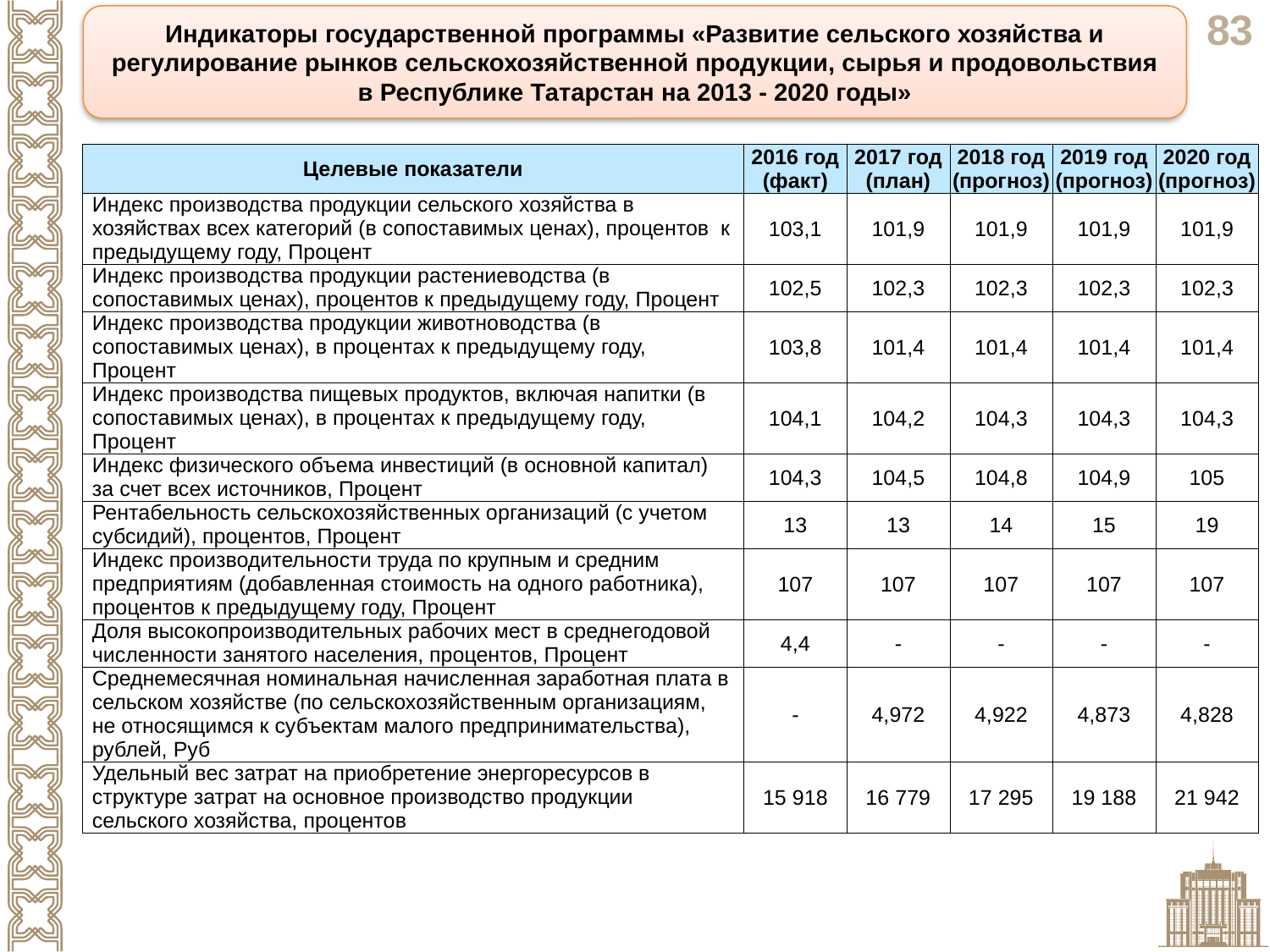

Индикаторы государственной программы «Развитие сельского хозяйства и регулирование рынков сельскохозяйственной продукции, сырья и продовольствия в Республике Татарстан на 2013 - 2020 годы»
| Целевые показатели | 2016 год (факт) | 2017 год (план) | 2018 год (прогноз) | 2019 год (прогноз) | 2020 год (прогноз) |
| --- | --- | --- | --- | --- | --- |
| Индекс производства продукции сельского хозяйства в хозяйствах всех категорий (в сопоставимых ценах), процентов к предыдущему году, Процент | 103,1 | 101,9 | 101,9 | 101,9 | 101,9 |
| Индекс производства продукции растениеводства (в сопоставимых ценах), процентов к предыдущему году, Процент | 102,5 | 102,3 | 102,3 | 102,3 | 102,3 |
| Индекс производства продукции животноводства (в сопоставимых ценах), в процентах к предыдущему году, Процент | 103,8 | 101,4 | 101,4 | 101,4 | 101,4 |
| Индекс производства пищевых продуктов, включая напитки (в сопоставимых ценах), в процентах к предыдущему году, Процент | 104,1 | 104,2 | 104,3 | 104,3 | 104,3 |
| Индекс физического объема инвестиций (в основной капитал) за счет всех источников, Процент | 104,3 | 104,5 | 104,8 | 104,9 | 105 |
| Рентабельность сельскохозяйственных организаций (с учетом субсидий), процентов, Процент | 13 | 13 | 14 | 15 | 19 |
| Индекс производительности труда по крупным и средним предприятиям (добавленная стоимость на одного работника), процентов к предыдущему году, Процент | 107 | 107 | 107 | 107 | 107 |
| Доля высокопроизводительных рабочих мест в среднегодовой численности занятого населения, процентов, Процент | 4,4 | - | - | - | - |
| Среднемесячная номинальная начисленная заработная плата в сельском хозяйстве (по сельскохозяйственным организациям, не относящимся к субъектам малого предпринимательства), рублей, Руб | - | 4,972 | 4,922 | 4,873 | 4,828 |
| Удельный вес затрат на приобретение энергоресурсов в структуре затрат на основное производство продукции сельского хозяйства, процентов | 15 918 | 16 779 | 17 295 | 19 188 | 21 942 |